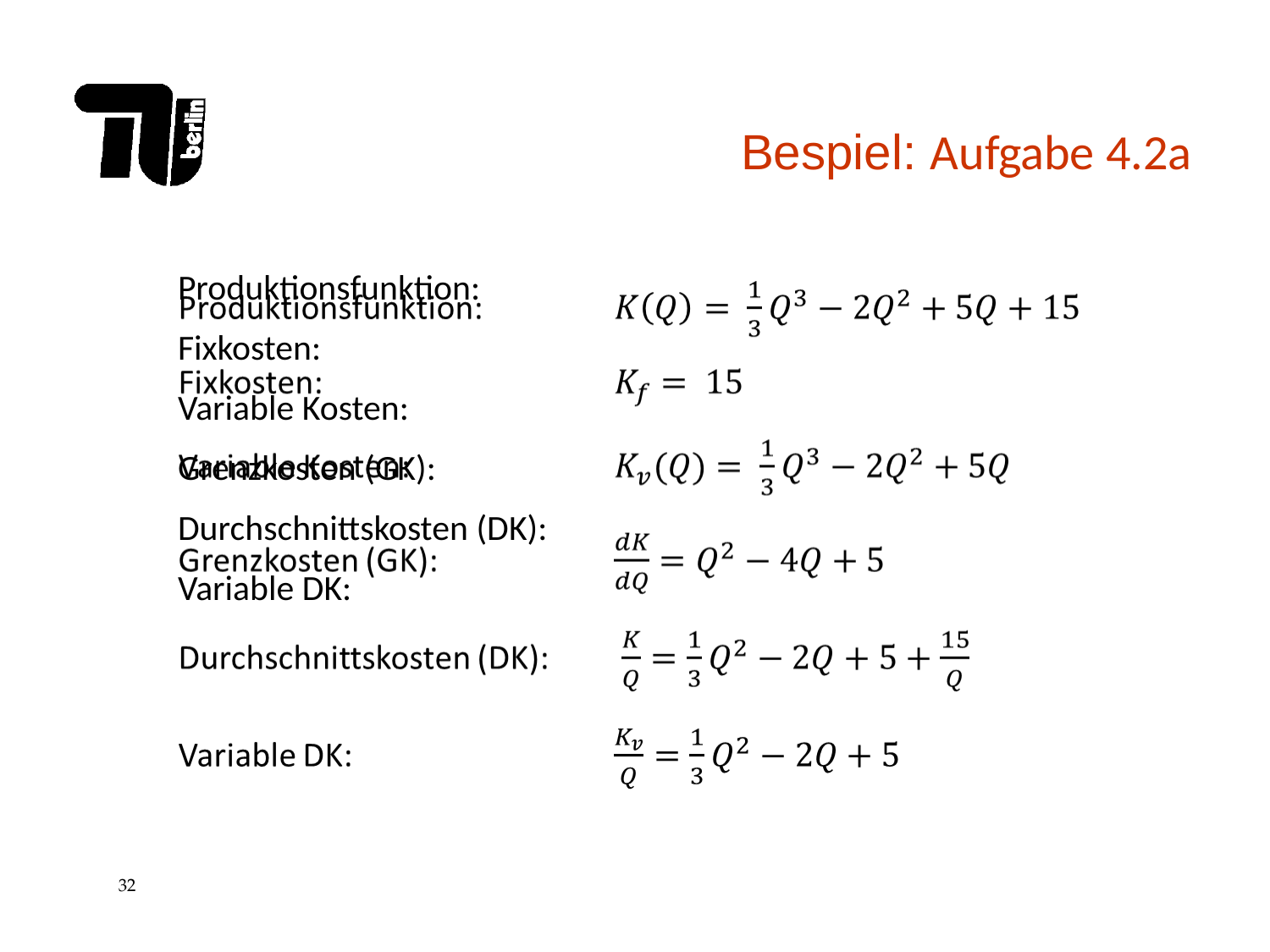

Bespiel: Aufgabe 4.2a

Produktionsfunktion:
Fixkosten:
Variable Kosten:
Grenzkosten (GK):
Durchschnittskosten (DK):
Variable DK: